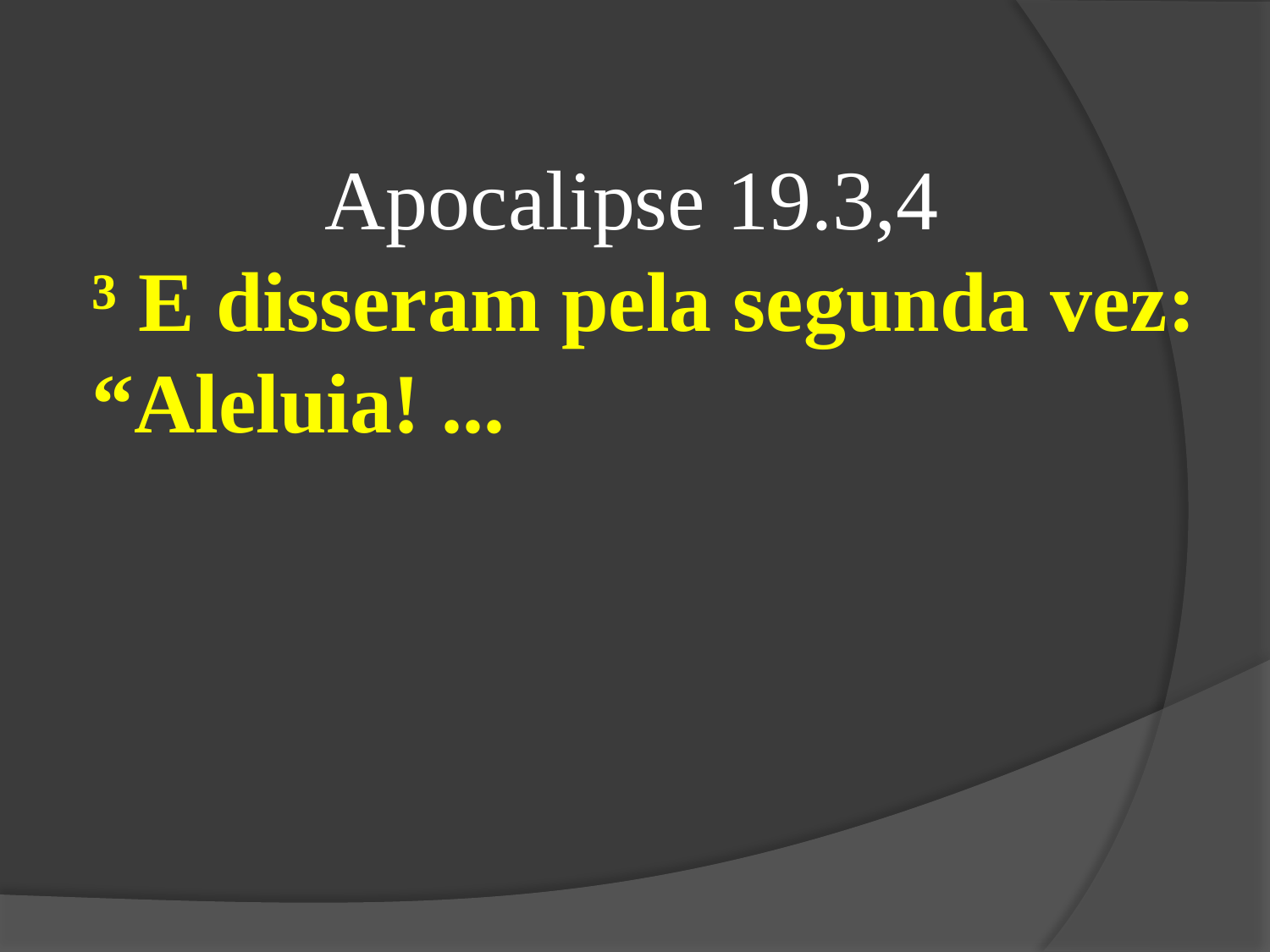

Apocalipse 19.3,4
³ E disseram pela segunda vez: “Aleluia! ...